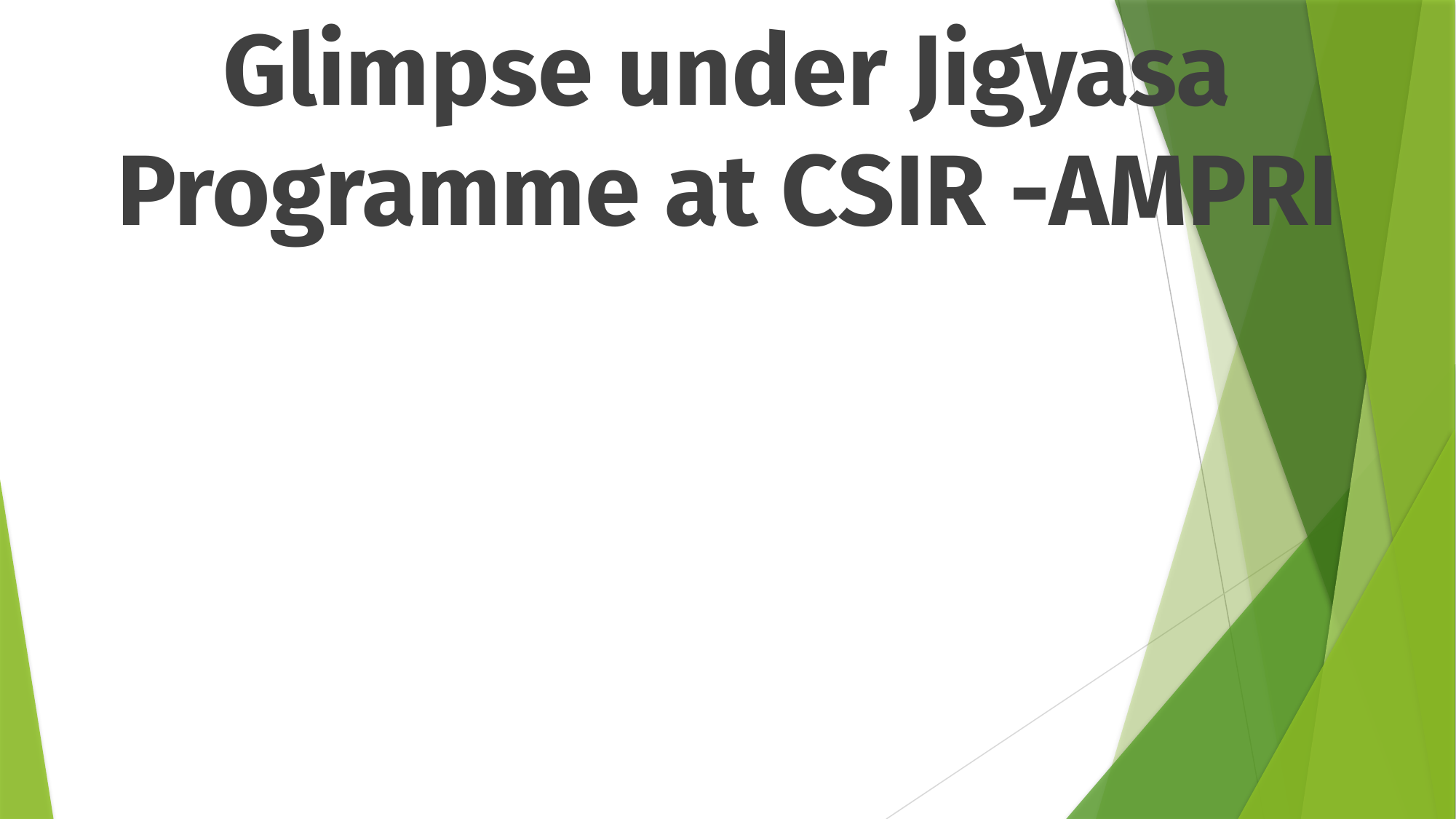

Glimpse under Jigyasa Programme at CSIR -AMPRI